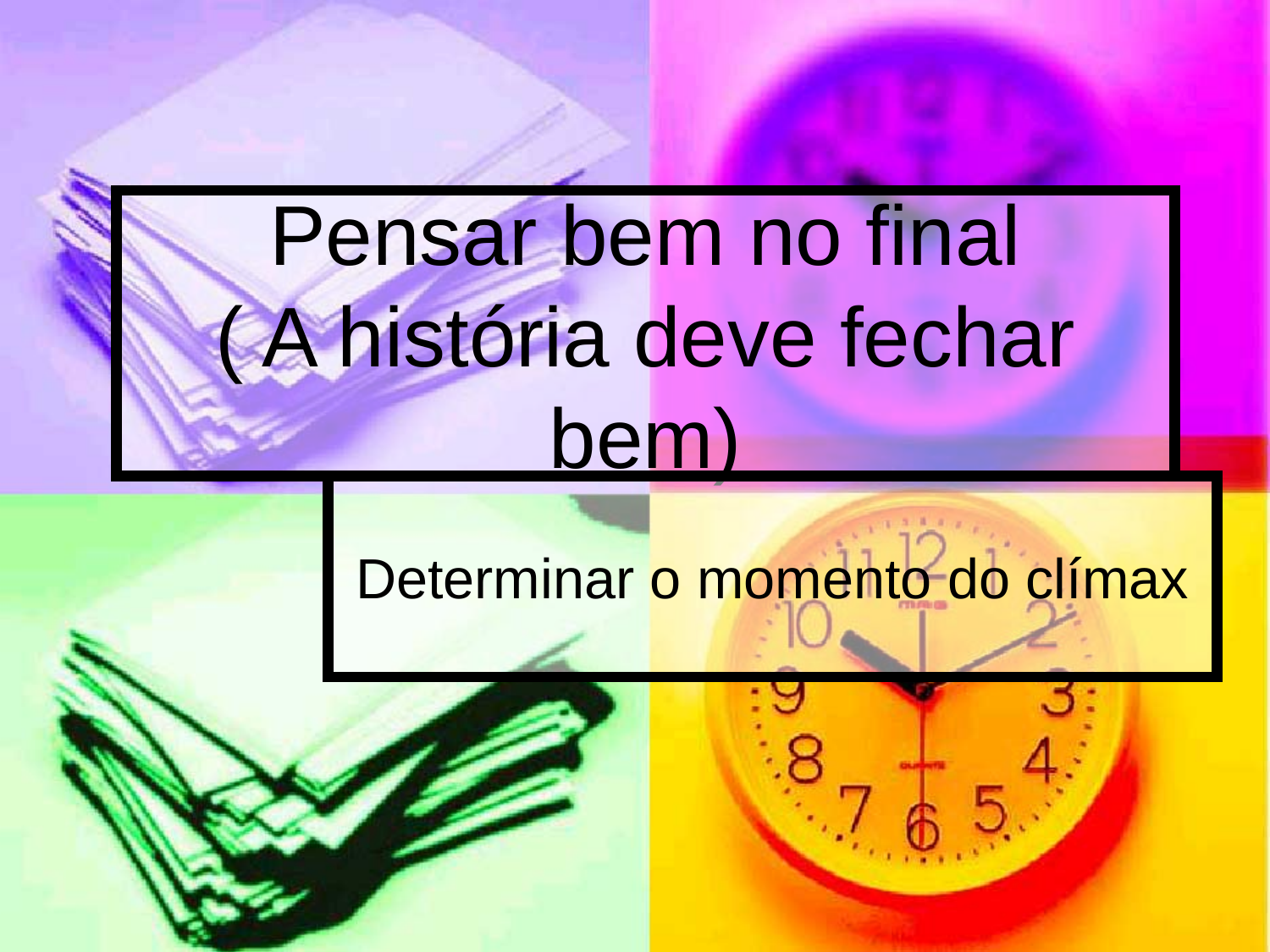

# Pensar bem no final ( A história deve fechar bem)
Determinar o momento do clímax